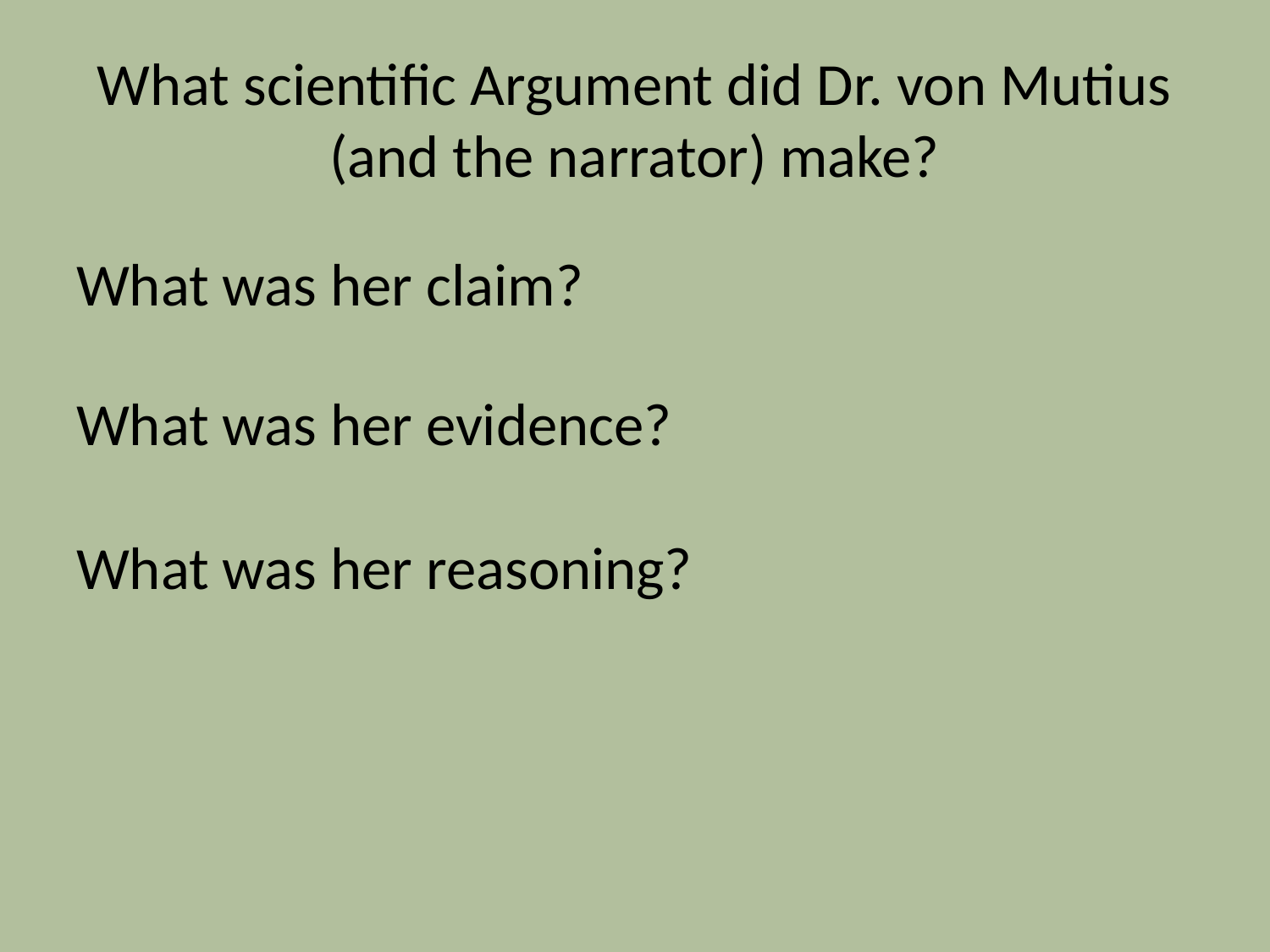

# What scientific Argument did Dr. von Mutius (and the narrator) make?
What was her claim?

What was her evidence?

What was her reasoning?